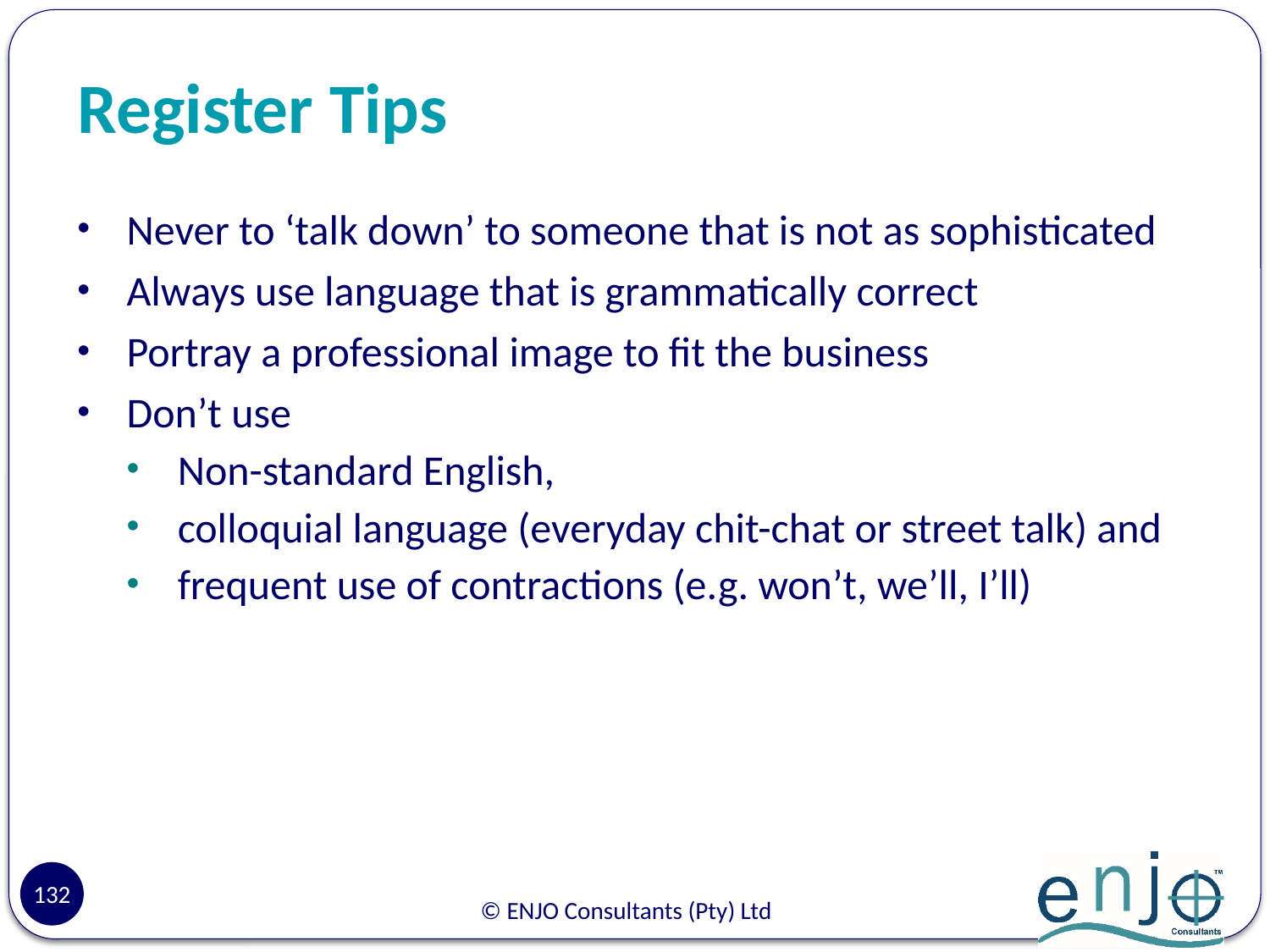

# Register Tips
Never to ‘talk down’ to someone that is not as sophisticated
Always use language that is grammatically correct
Portray a professional image to fit the business
Don’t use
Non-standard English,
colloquial language (everyday chit-chat or street talk) and
frequent use of contractions (e.g. won’t, we’ll, I’ll)

132
© ENJO Consultants (Pty) Ltd